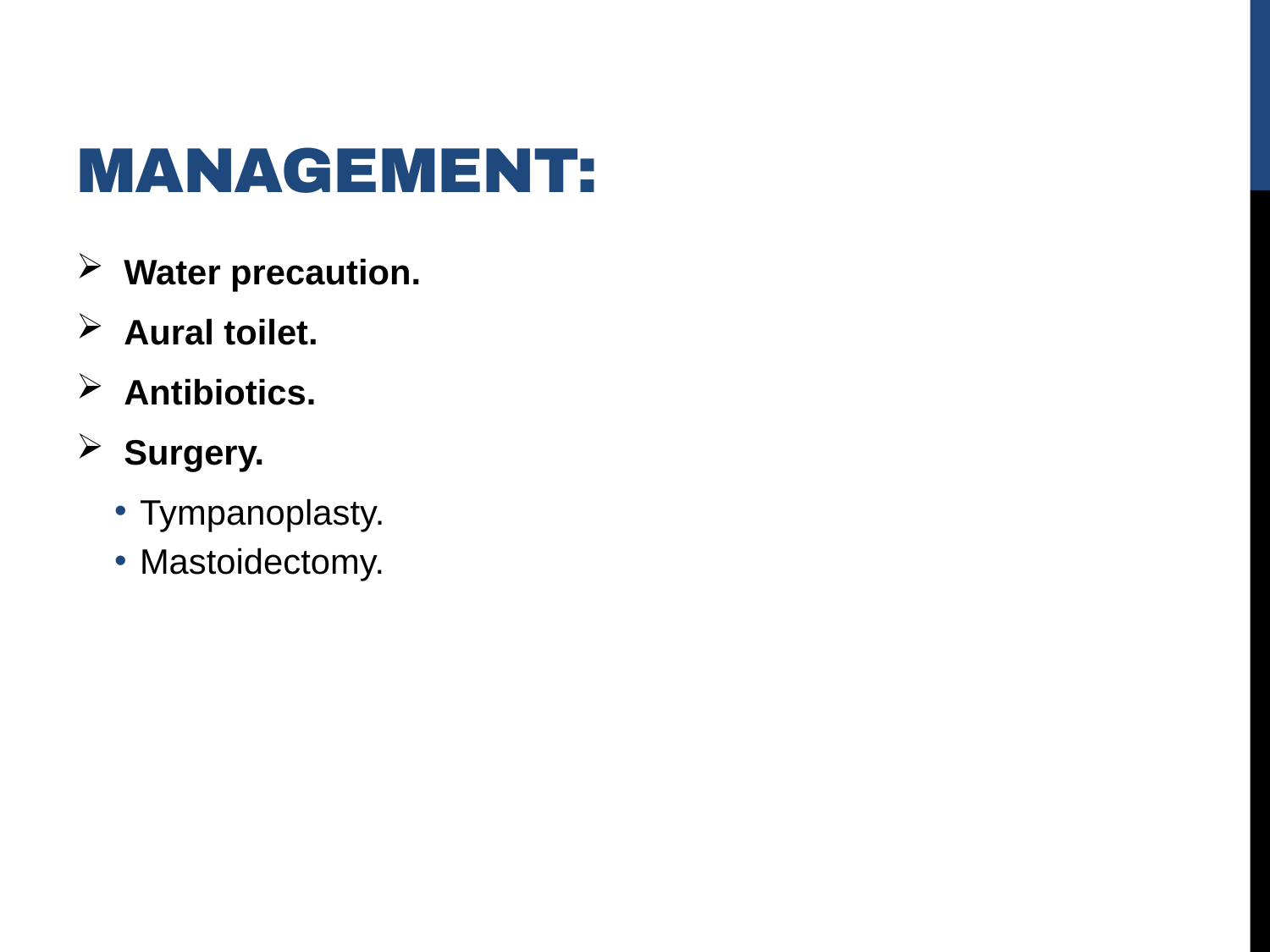

# Management:
Water precaution.
Aural toilet.
Antibiotics.
Surgery.
Tympanoplasty.
Mastoidectomy.